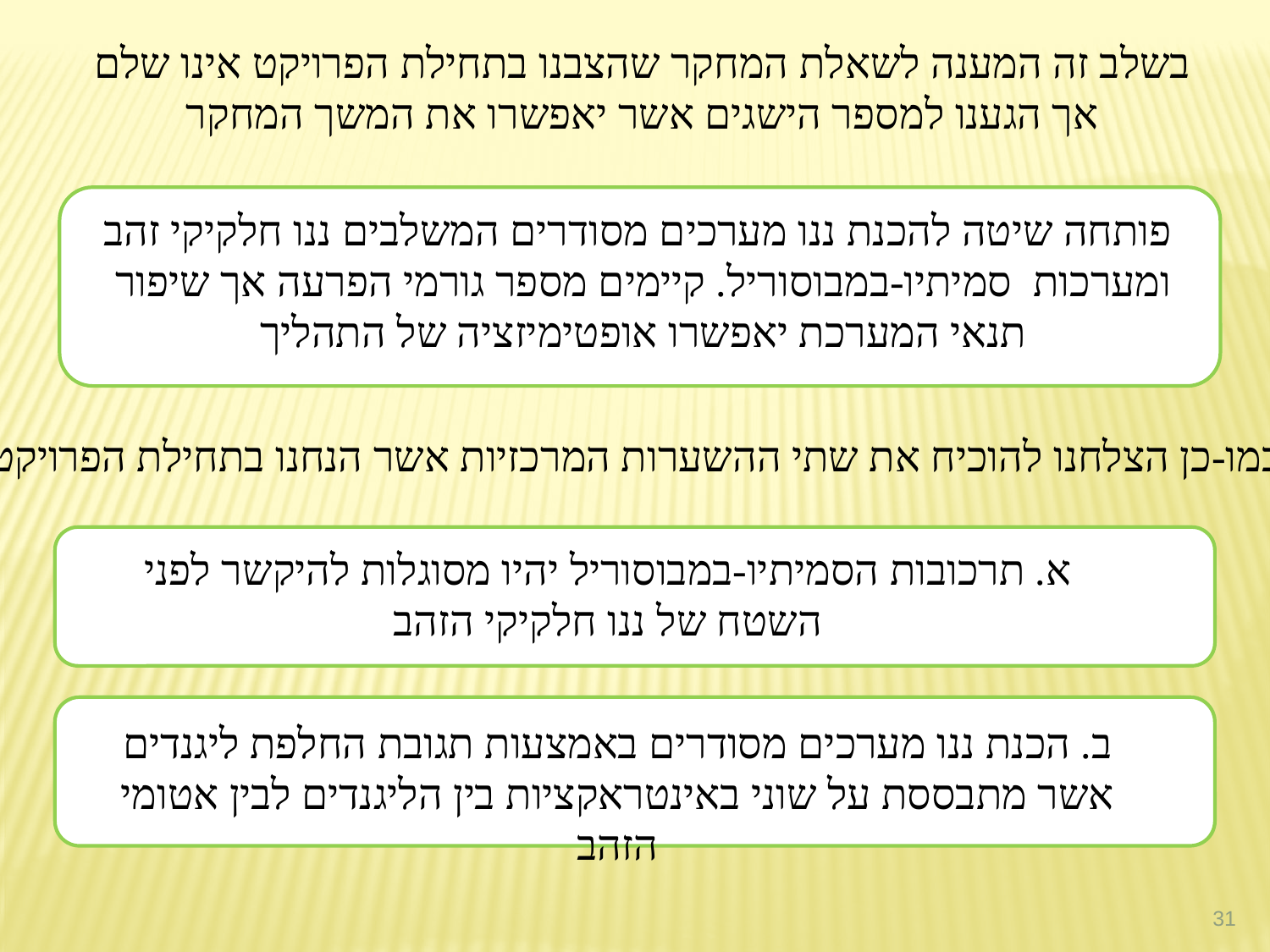

בשלב זה המענה לשאלת המחקר שהצבנו בתחילת הפרויקט אינו שלם
אך הגענו למספר הישגים אשר יאפשרו את המשך המחקר

 פותחה שיטה להכנת ננו מערכים מסודרים המשלבים ננו חלקיקי זהב ומערכות  סמיתיו-במבוסוריל. קיימים מספר גורמי הפרעה אך שיפור תנאי המערכת יאפשרו אופטימיזציה של התהליך
כמו-כן הצלחנו להוכיח את שתי ההשערות המרכזיות אשר הנחנו בתחילת הפרויקט:

א. תרכובות הסמיתיו-במבוסוריל יהיו מסוגלות להיקשר לפני השטח של ננו חלקיקי הזהב

ב. הכנת ננו מערכים מסודרים באמצעות תגובת החלפת ליגנדים אשר מתבססת על שוני באינטראקציות בין הליגנדים לבין אטומי הזהב
31